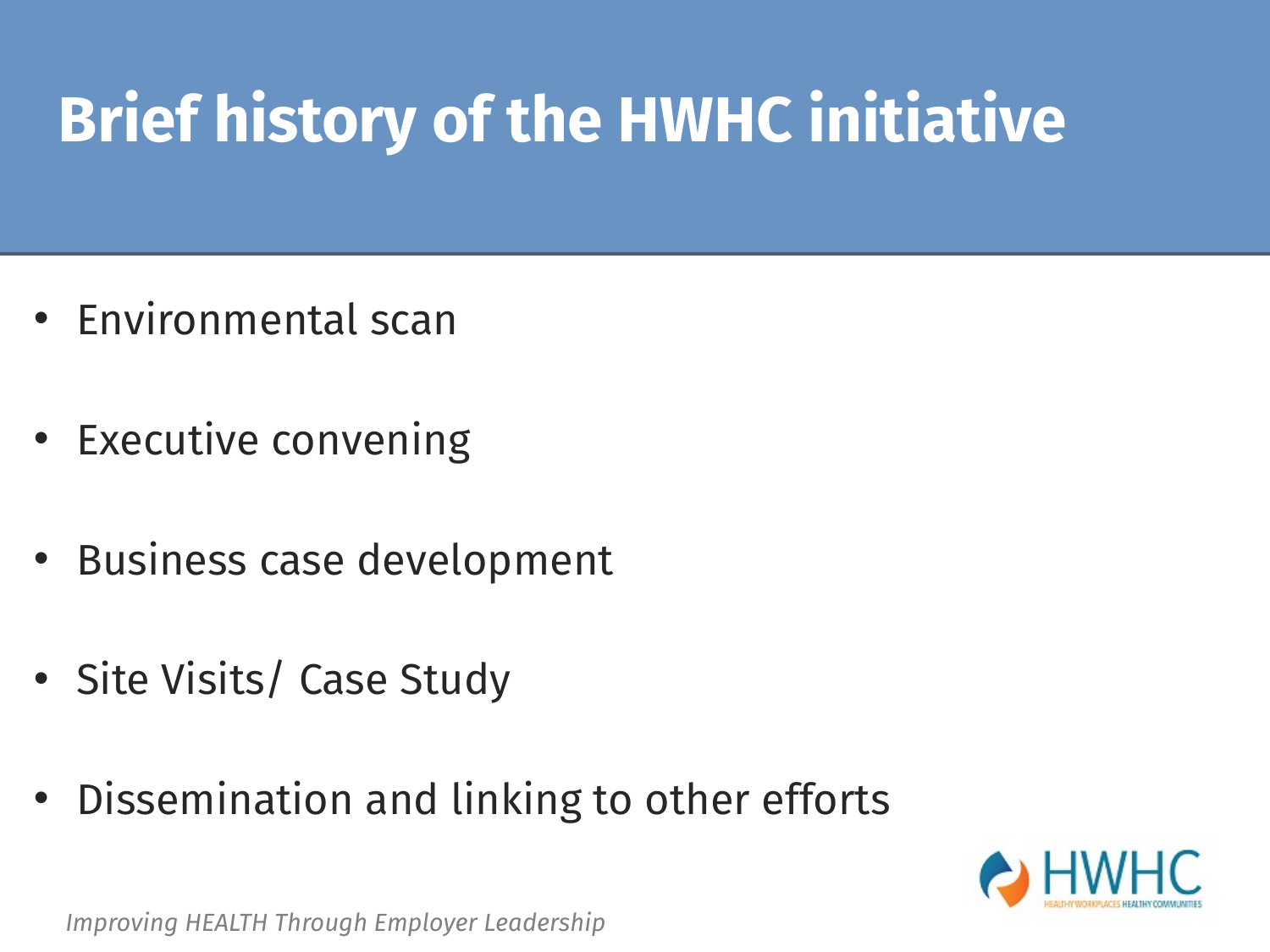

# Brief history of the HWHC initiative
Environmental scan

Executive convening

Business case development

Site Visits/ Case Study

Dissemination and linking to other efforts